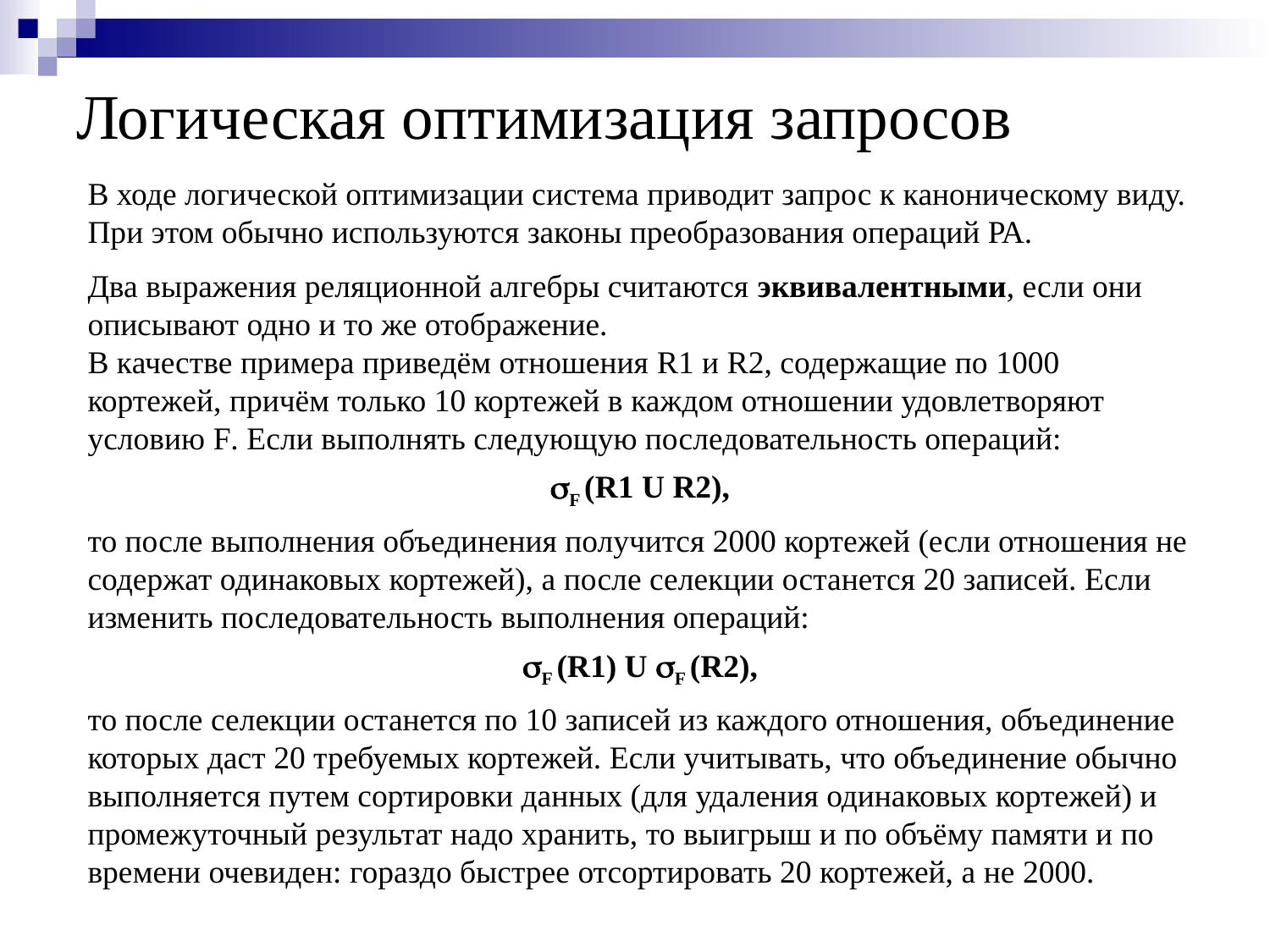

# Логическая оптимизация запросов
В ходе логической оптимизации система приводит запрос к каноническому виду. При этом обычно используются законы преобразования операций РА.
Два выражения реляционной алгебры считаются эквивалентными, если они описывают одно и то же отображение.
В качестве примера приведём отношения R1 и R2, содержащие по 1000 кортежей, причём только 10 кортежей в каждом отношении удовлетворяют условию F. Если выполнять следующую последовательность операций:
σF (R1 U R2),
то после выполнения объединения получится 2000 кортежей (если отношения не содержат одинаковых кортежей), а после селекции останется 20 записей. Если изменить последовательность выполнения операций:
σF (R1) U σF (R2),
то после селекции останется по 10 записей из каждого отношения, объединение которых даст 20 требуемых кортежей. Если учитывать, что объединение обычно выполняется путем сортировки данных (для удаления одинаковых кортежей) и промежуточный результат надо хранить, то выигрыш и по объёму памяти и по времени очевиден: гораздо быстрее отсортировать 20 кортежей, а не 2000.